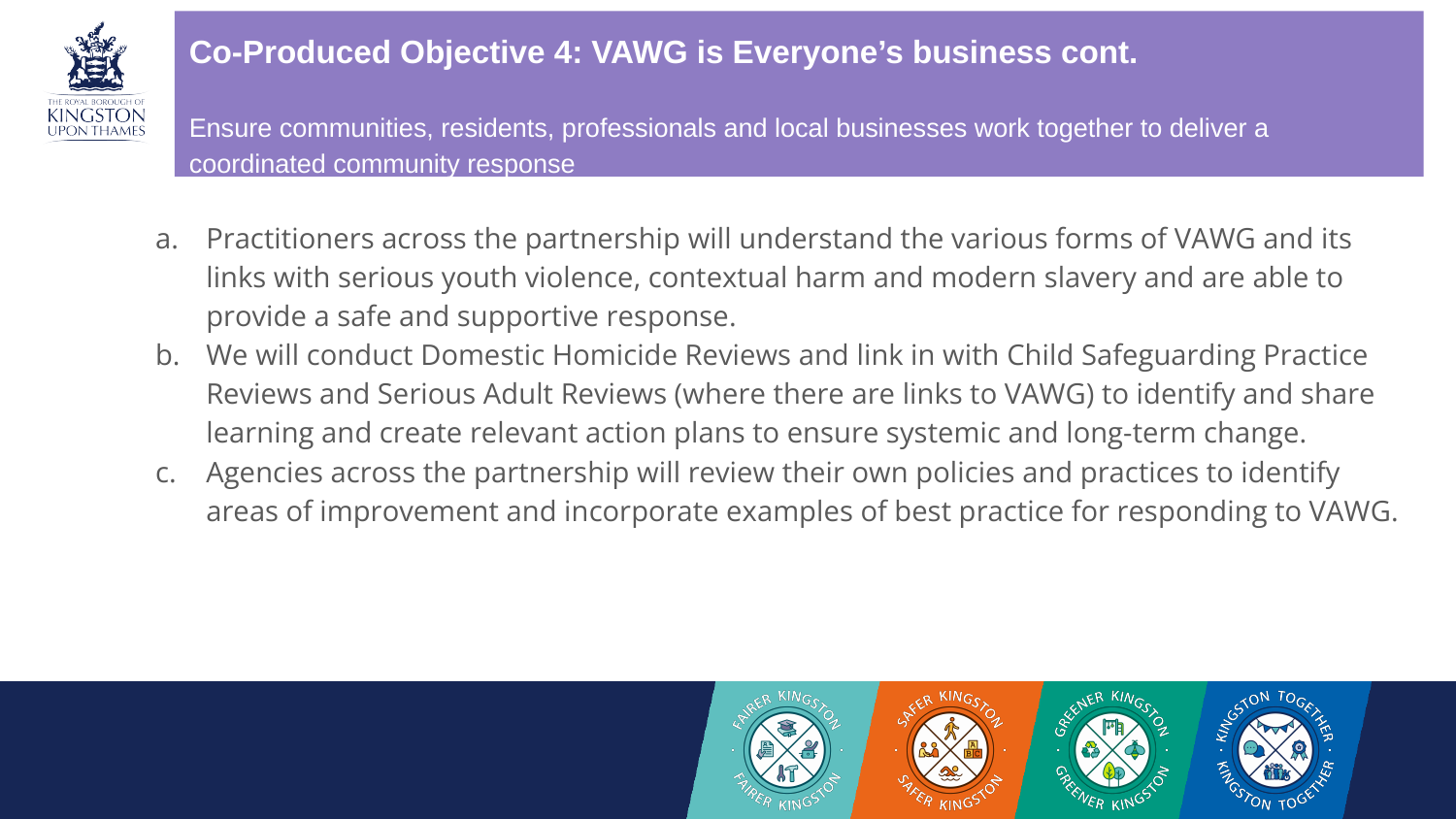

# Co-Produced Objective 4: VAWG is Everyone’s business cont.

Ensure communities, residents, professionals and local businesses work together to deliver a coordinated community response

Practitioners across the partnership will understand the various forms of VAWG and its links with serious youth violence, contextual harm and modern slavery and are able to provide a safe and supportive response.
We will conduct Domestic Homicide Reviews and link in with Child Safeguarding Practice Reviews and Serious Adult Reviews (where there are links to VAWG) to identify and share learning and create relevant action plans to ensure systemic and long-term change.
Agencies across the partnership will review their own policies and practices to identify areas of improvement and incorporate examples of best practice for responding to VAWG.